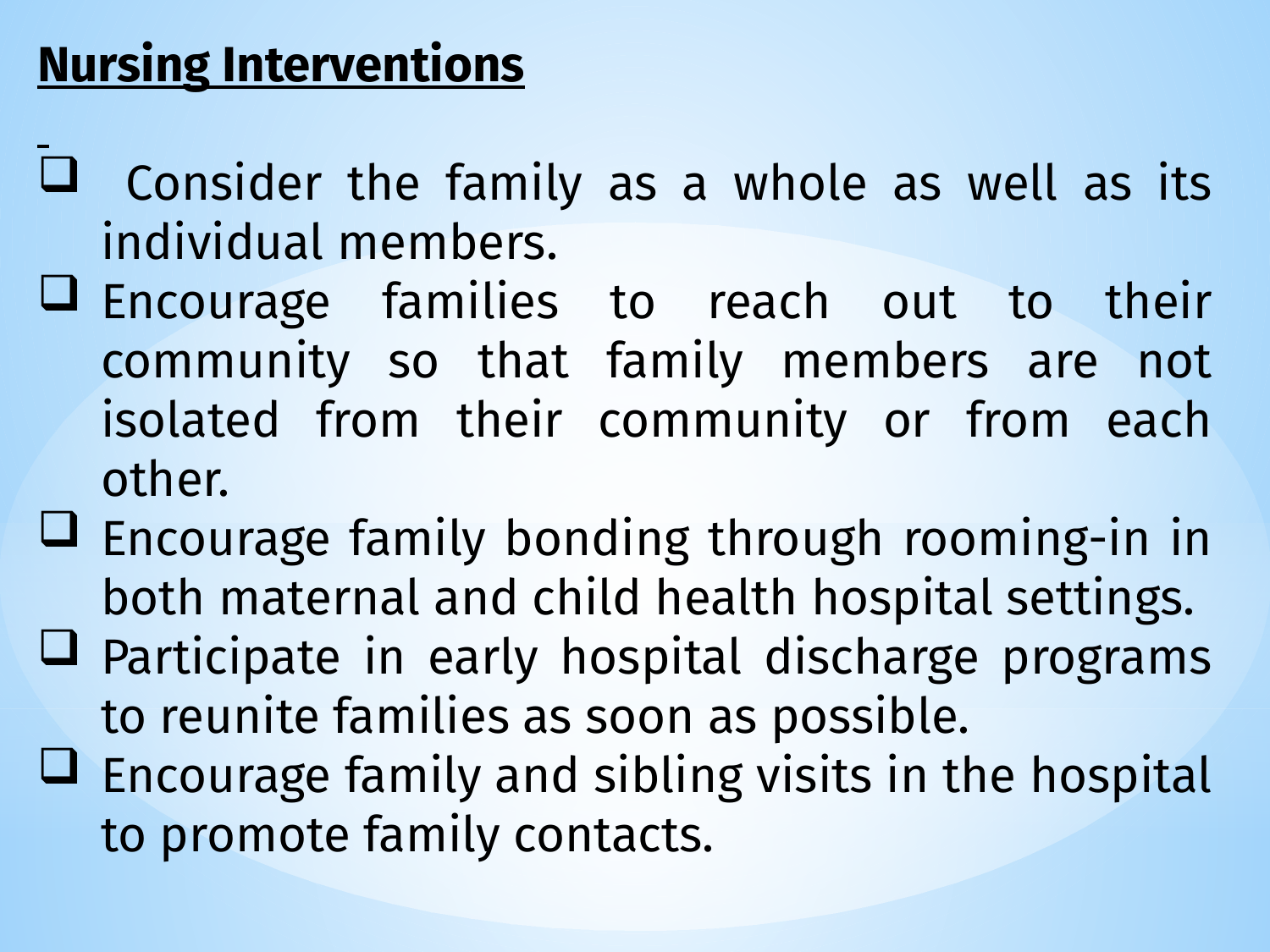

Nursing Interventions

 Consider the family as a whole as well as its individual members.
Encourage families to reach out to their community so that family members are not isolated from their community or from each other.
Encourage family bonding through rooming-in in both maternal and child health hospital settings.
Participate in early hospital discharge programs to reunite families as soon as possible.
Encourage family and sibling visits in the hospital to promote family contacts.